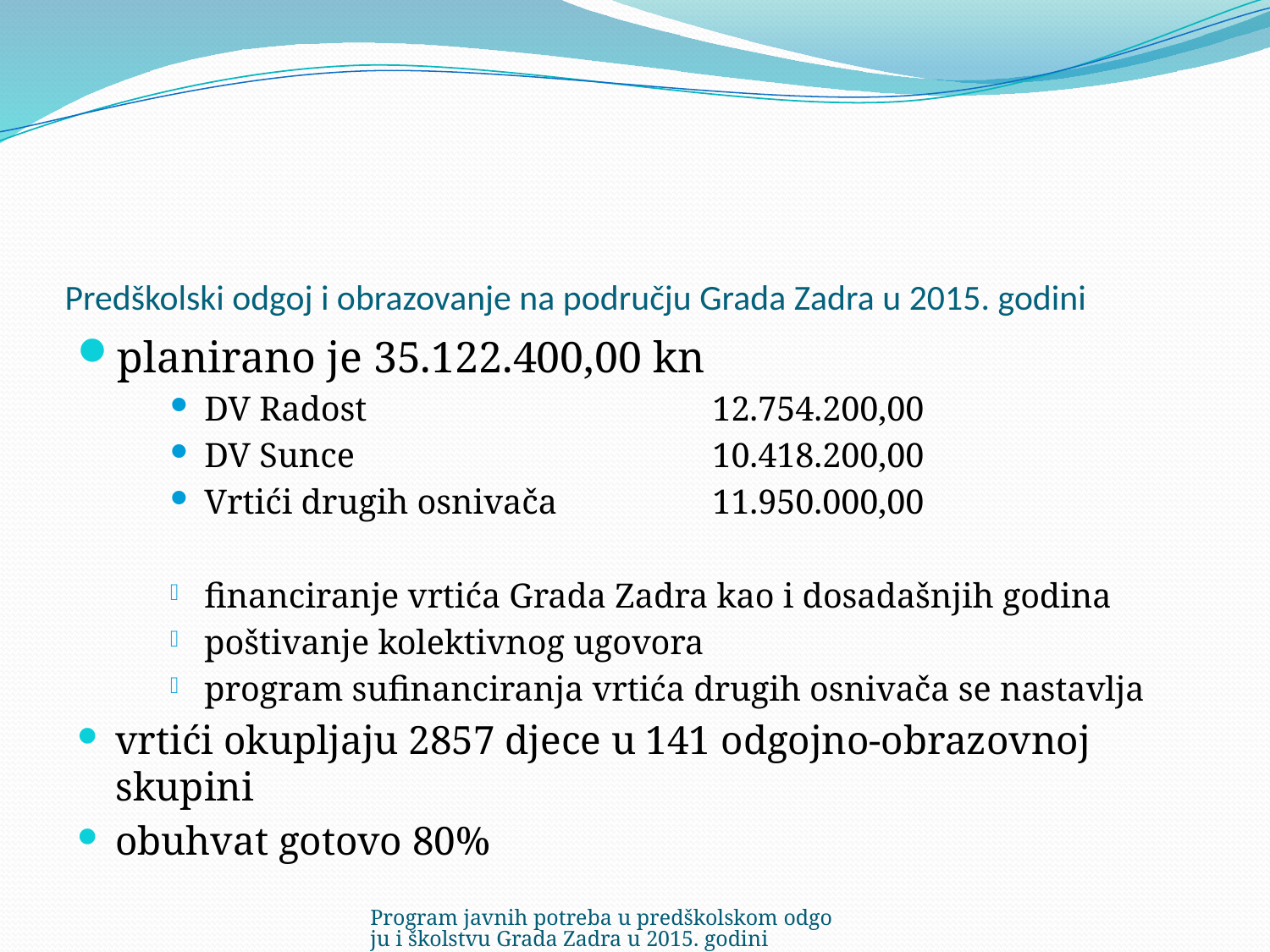

# Predškolski odgoj i obrazovanje na području Grada Zadra u 2015. godini
planirano je 35.122.400,00 kn
DV Radost			12.754.200,00
DV Sunce			10.418.200,00
Vrtići drugih osnivača		11.950.000,00

financiranje vrtića Grada Zadra kao i dosadašnjih godina
poštivanje kolektivnog ugovora
program sufinanciranja vrtića drugih osnivača se nastavlja
vrtići okupljaju 2857 djece u 141 odgojno-obrazovnoj skupini
obuhvat gotovo 80%

Program javnih potreba u predškolskom odgoju i školstvu Grada Zadra u 2015. godini